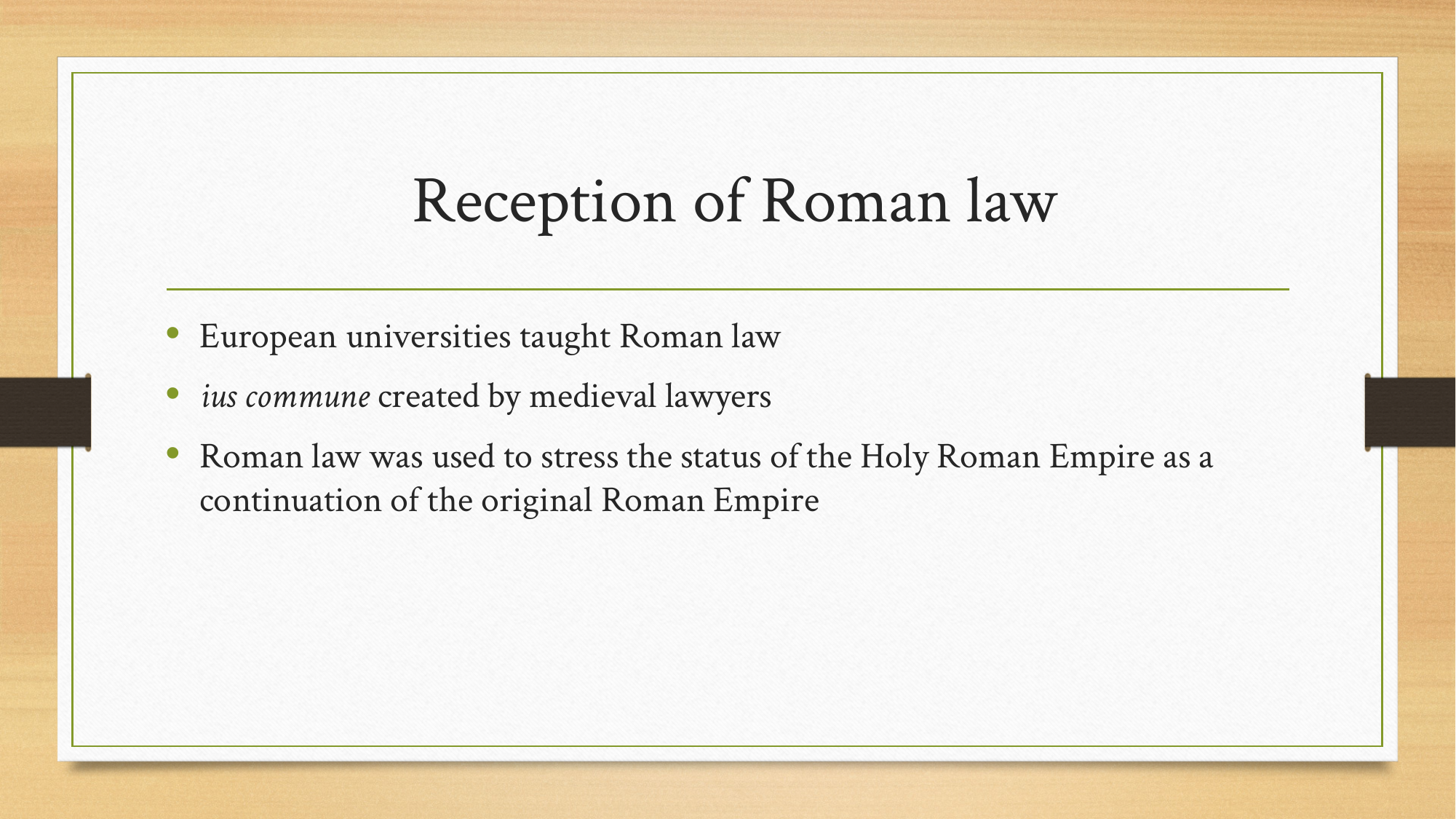

# Reception of Roman law
European universities taught Roman law
ius commune created by medieval lawyers
Roman law was used to stress the status of the Holy Roman Empire as a continuation of the original Roman Empire